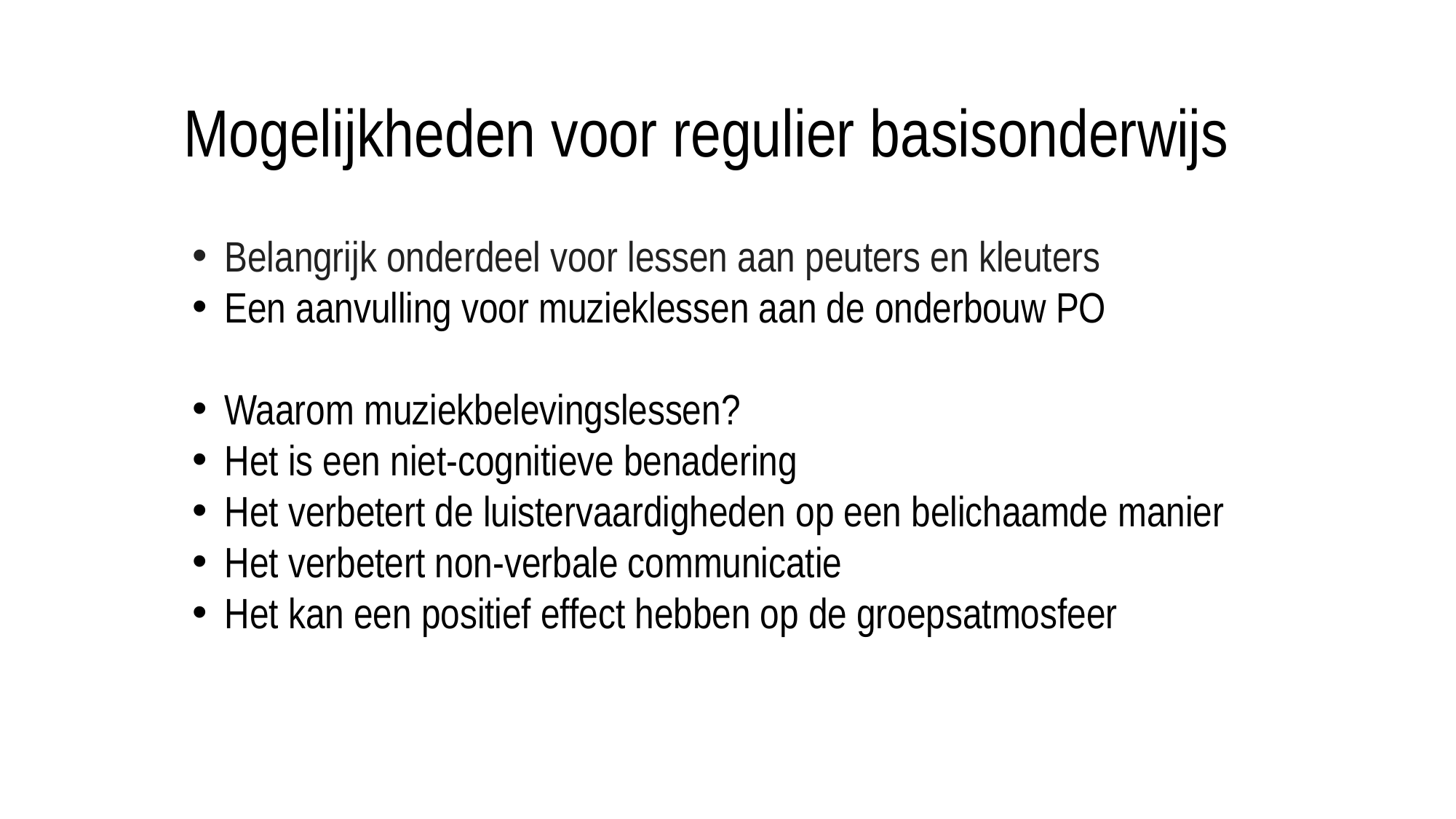

#
Mogelijkheden voor regulier basisonderwijs

Belangrijk onderdeel voor lessen aan peuters en kleuters
Een aanvulling voor muzieklessen aan de onderbouw PO

Waarom muziekbelevingslessen?
Het is een niet-cognitieve benadering
Het verbetert de luistervaardigheden op een belichaamde manier
Het verbetert non-verbale communicatie
Het kan een positief effect hebben op de groepsatmosfeer